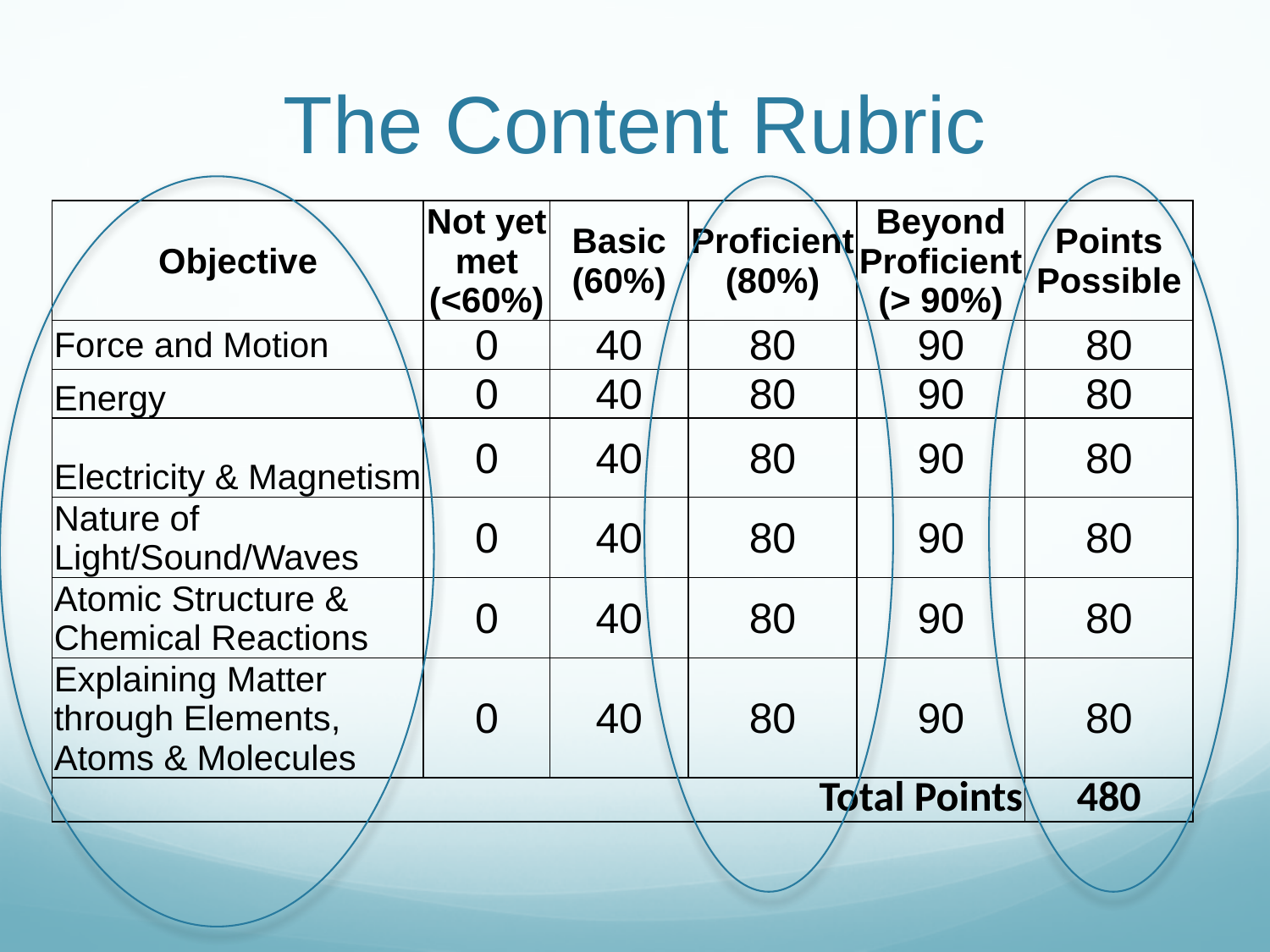

# The Content Rubric

| Objective | Not yet met (<60%) | Basic (60%) | Proficient (80%) | Beyond Proficient (> 90%) | Points Possible |
| --- | --- | --- | --- | --- | --- |
| Force and Motion | 0 | 40 | 80 | 90 | 80 |
| Energy | 0 | 40 | 80 | 90 | 80 |
| Electricity & Magnetism | 0 | 40 | 80 | 90 | 80 |
| Nature of Light/Sound/Waves | 0 | 40 | 80 | 90 | 80 |
| Atomic Structure & Chemical Reactions | 0 | 40 | 80 | 90 | 80 |
| Explaining Matter through Elements, Atoms & Molecules | 0 | 40 | 80 | 90 | 80 |
| Total Points |  |  |  |  | 480 |